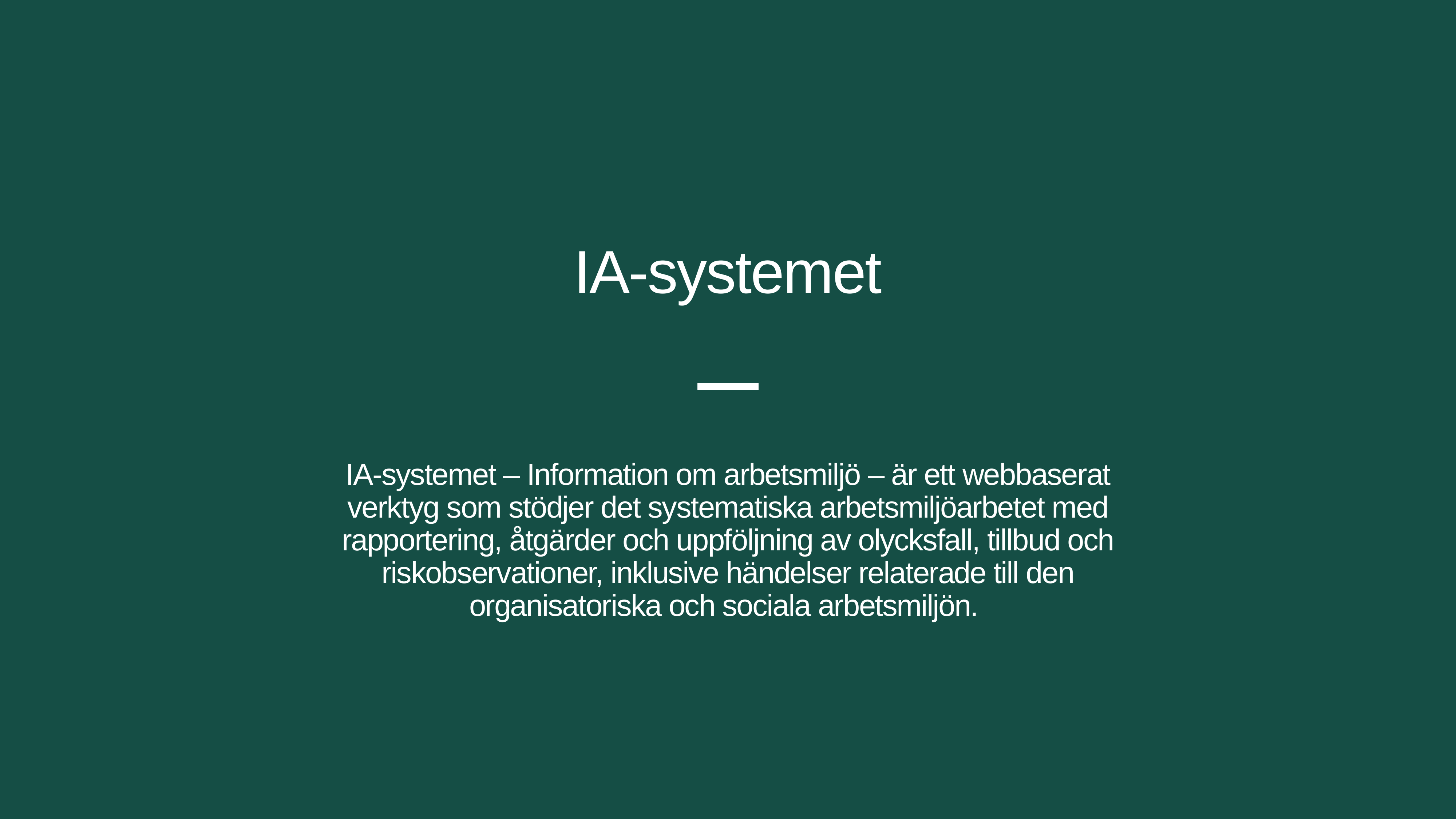

IA-systemet

IA-systemet – Information om arbetsmiljö – är ett webbaserat verktyg som stödjer det systematiska arbetsmiljöarbetet med rapportering, åtgärder och uppföljning av olycksfall, tillbud och riskobservationer, inklusive händelser relaterade till den organisatoriska och sociala arbetsmiljön.